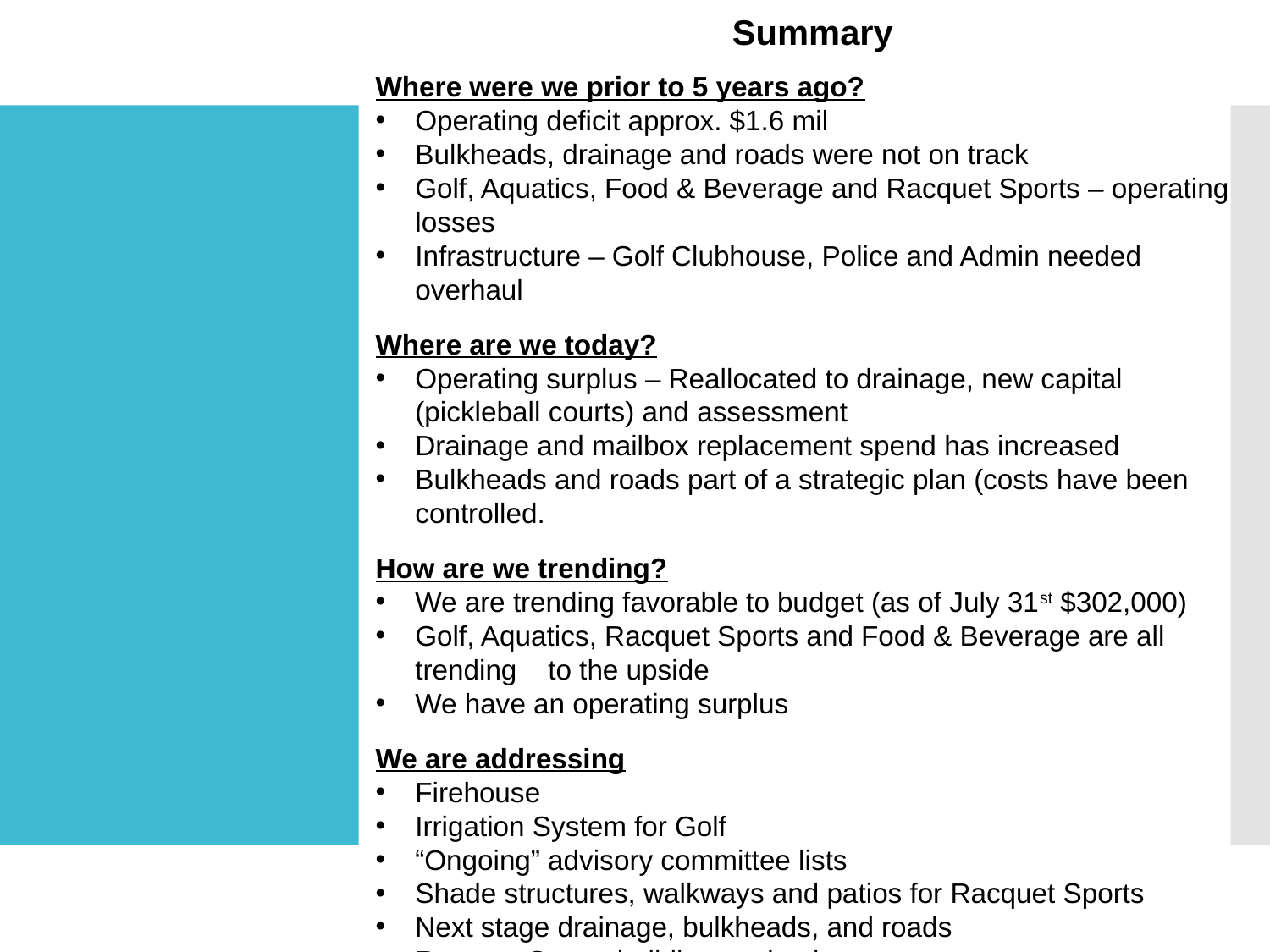

Summary

Where were we prior to 5 years ago?
Operating deficit approx. $1.6 mil
Bulkheads, drainage and roads were not on track
Golf, Aquatics, Food & Beverage and Racquet Sports – operating losses
Infrastructure – Golf Clubhouse, Police and Admin needed overhaul

Where are we today?
Operating surplus – Reallocated to drainage, new capital (pickleball courts) and assessment
Drainage and mailbox replacement spend has increased
Bulkheads and roads part of a strategic plan (costs have been controlled.

How are we trending?
We are trending favorable to budget (as of July 31st $302,000)
Golf, Aquatics, Racquet Sports and Food & Beverage are all trending    to the upside
We have an operating surplus

We are addressing
Firehouse
Irrigation System for Golf
“Ongoing” advisory committee lists
Shade structures, walkways and patios for Racquet Sports
Next stage drainage, bulkheads, and roads
Racquet Sports building evaluation
Team Backup and Succession (Training)
Pg. 38